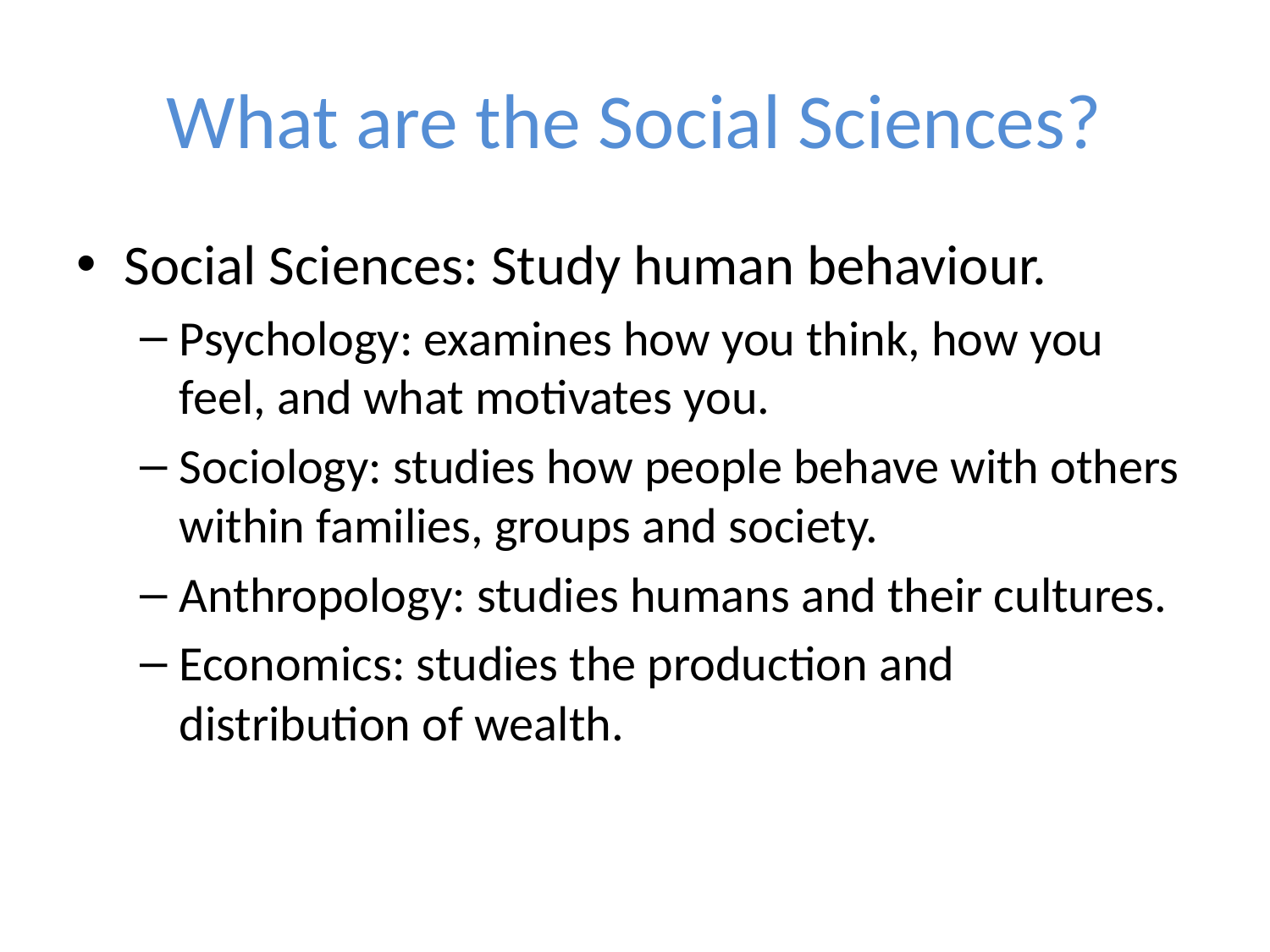

# What are the Social Sciences?
Social Sciences: Study human behaviour.
Psychology: examines how you think, how you feel, and what motivates you.
Sociology: studies how people behave with others within families, groups and society.
Anthropology: studies humans and their cultures.
Economics: studies the production and distribution of wealth.